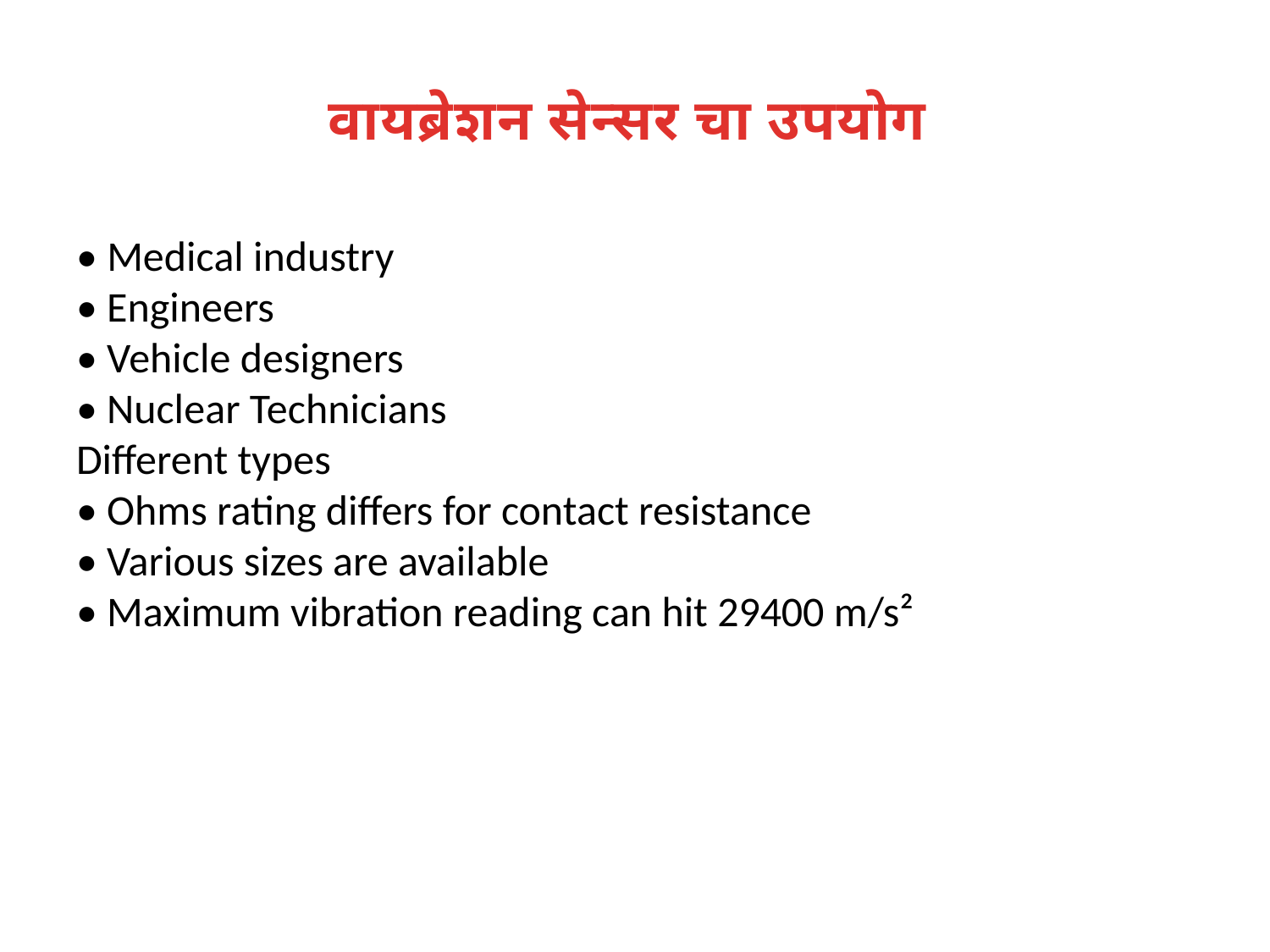

# वायब्रेशन सेन्सर चा उपयोग
• Medical industry
• Engineers
• Vehicle designers
• Nuclear Technicians
Different types
• Ohms rating differs for contact resistance
• Various sizes are available
• Maximum vibration reading can hit 29400 m/s²